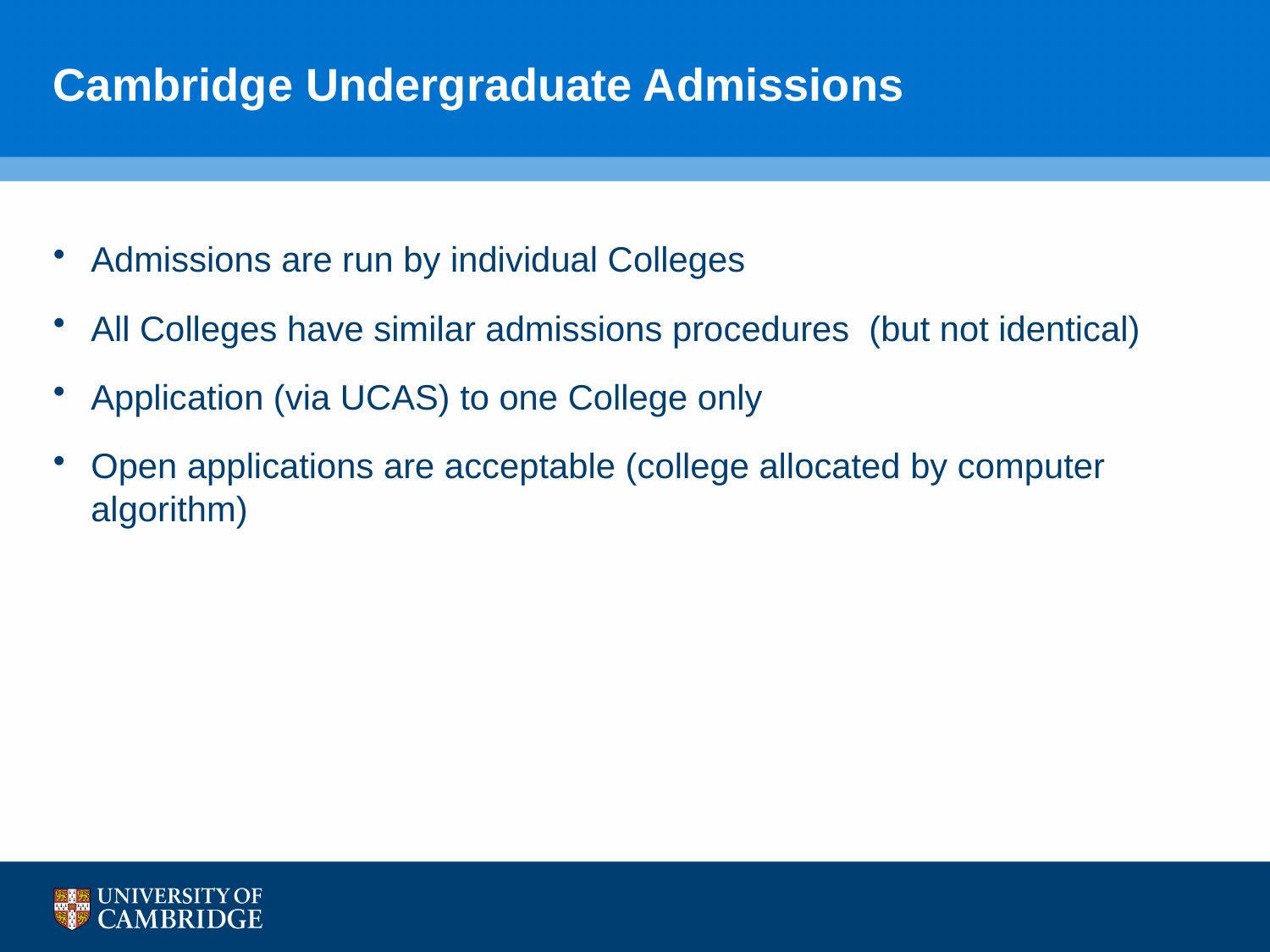

# Cambridge Undergraduate Admissions
Admissions are run by individual Colleges
All Colleges have similar admissions procedures  (but not identical)
Application (via UCAS) to one College only
Open applications are acceptable (college allocated by computer algorithm)